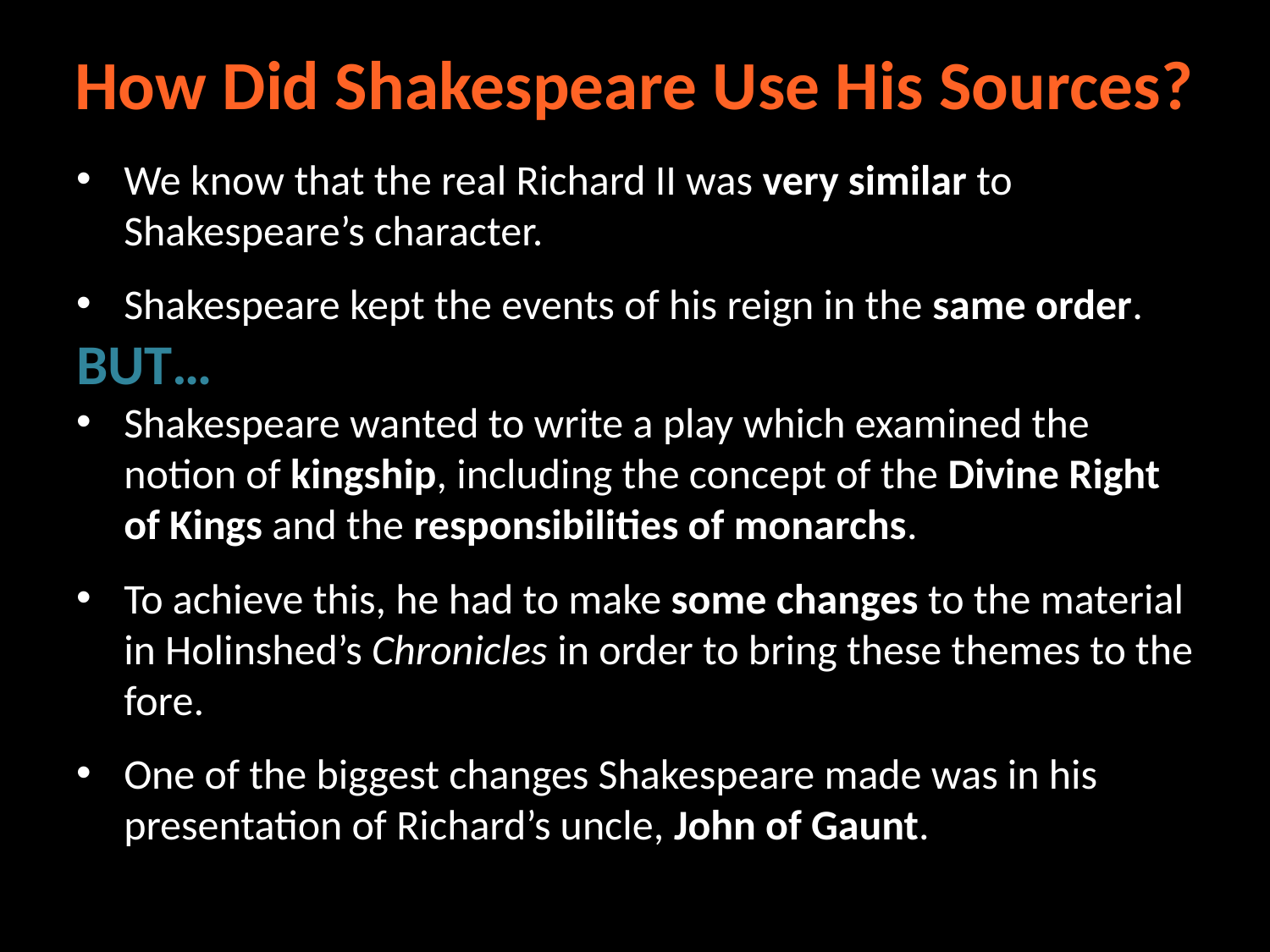

# How Did Shakespeare Use His Sources?
We know that the real Richard II was very similar to Shakespeare’s character.

Shakespeare kept the events of his reign in the same order.
BUT…
Shakespeare wanted to write a play which examined the notion of kingship, including the concept of the Divine Right of Kings and the responsibilities of monarchs.

To achieve this, he had to make some changes to the material in Holinshed’s Chronicles in order to bring these themes to the fore.

One of the biggest changes Shakespeare made was in his presentation of Richard’s uncle, John of Gaunt.